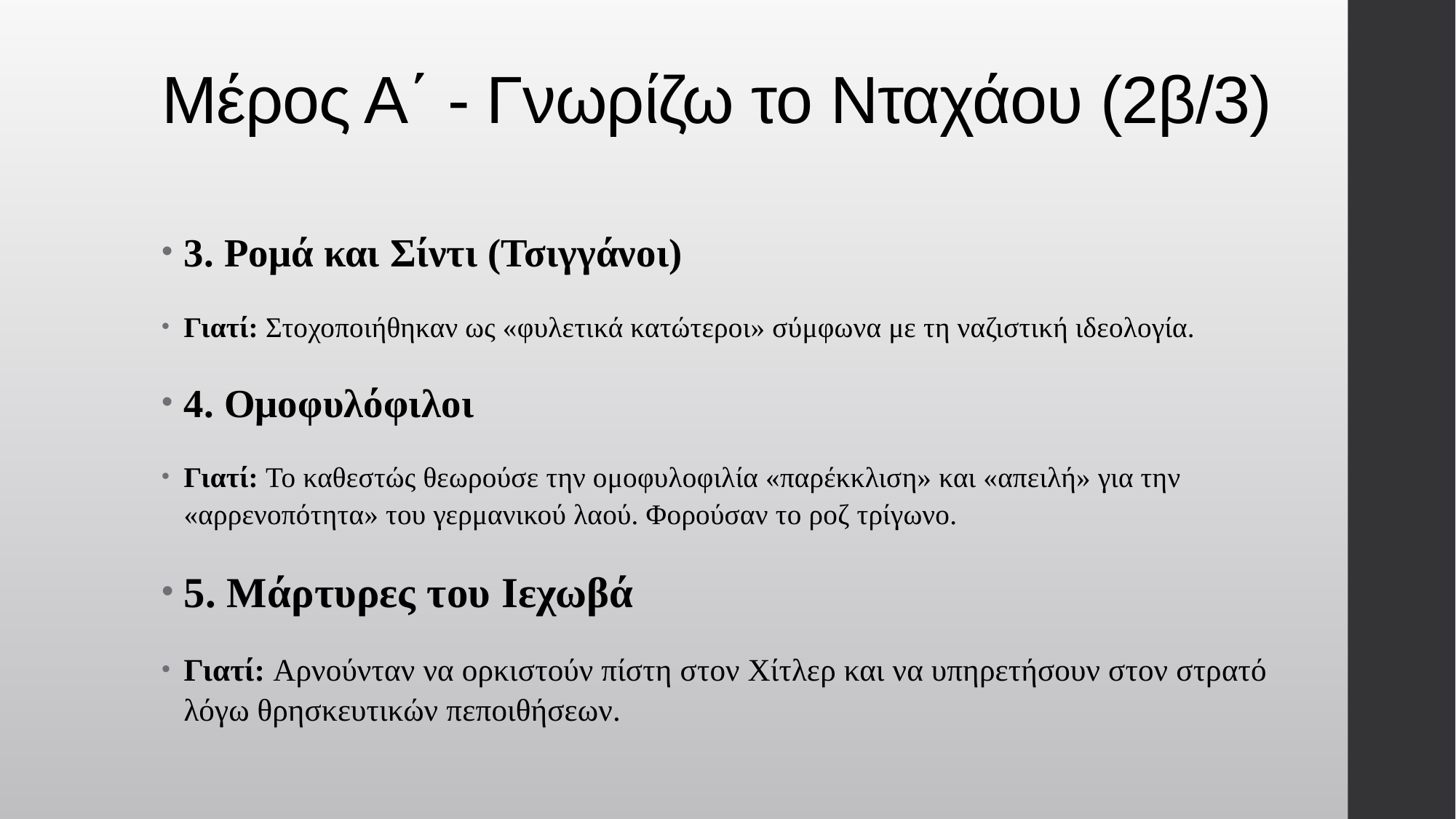

# Μέρος Α΄ - Γνωρίζω το Νταχάου (2β/3)
3. Ρομά και Σίντι (Τσιγγάνοι)
Γιατί: Στοχοποιήθηκαν ως «φυλετικά κατώτεροι» σύμφωνα με τη ναζιστική ιδεολογία.
4. Ομοφυλόφιλοι
Γιατί: Το καθεστώς θεωρούσε την ομοφυλοφιλία «παρέκκλιση» και «απειλή» για την «αρρενοπότητα» του γερμανικού λαού. Φορούσαν το ροζ τρίγωνο.
5. Μάρτυρες του Ιεχωβά
Γιατί: Αρνούνταν να ορκιστούν πίστη στον Χίτλερ και να υπηρετήσουν στον στρατό λόγω θρησκευτικών πεποιθήσεων.